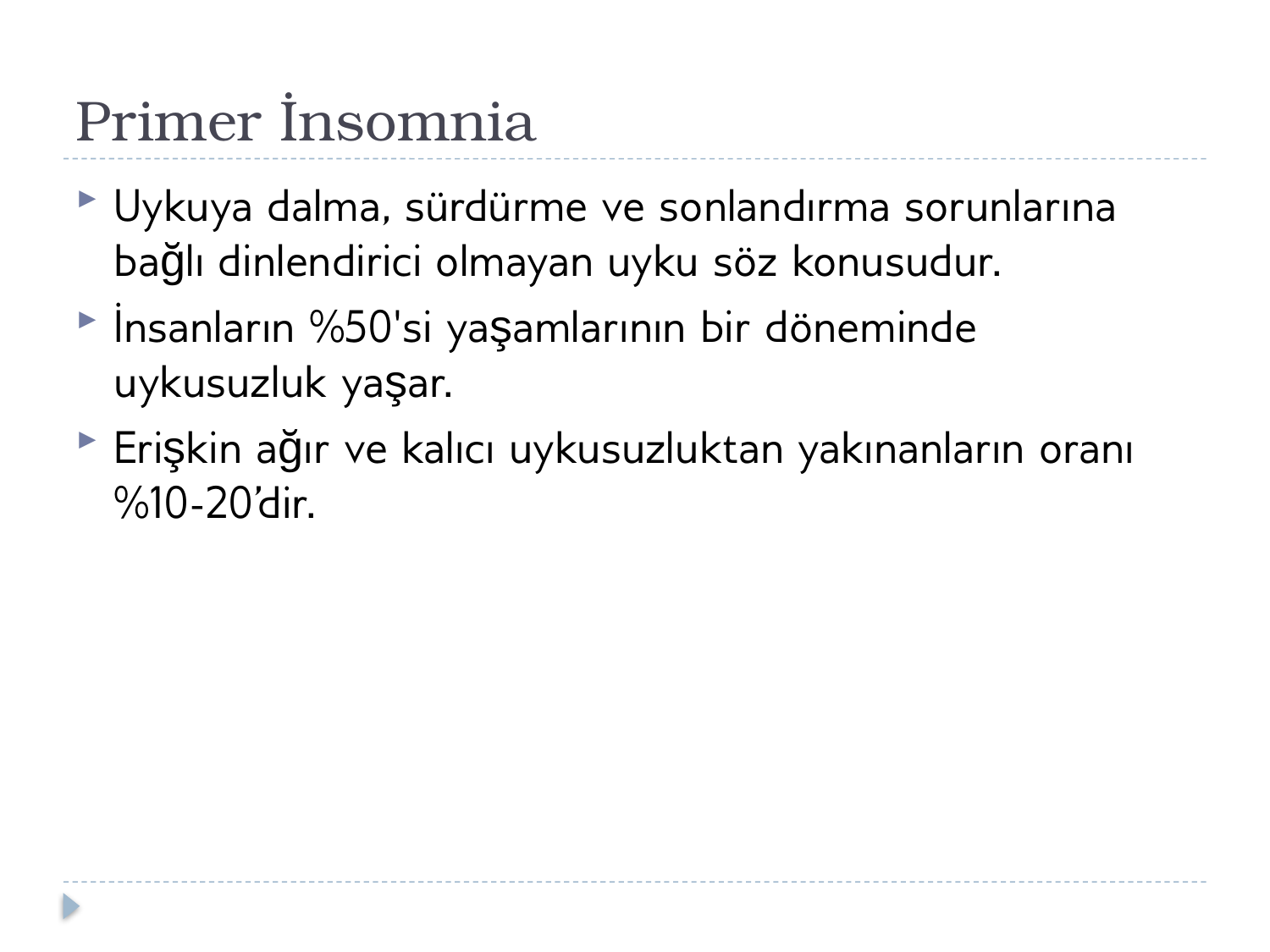

# Primer İnsomnia
Uykuya dalma, sürdürme ve sonlandırma sorunlarına bağlı dinlendirici olmayan uyku söz konusudur.
İnsanların %50'si yaşamlarının bir döneminde uykusuzluk yaşar.
Erişkin ağır ve kalıcı uykusuzluktan yakınanların oranı %10-20’dir.